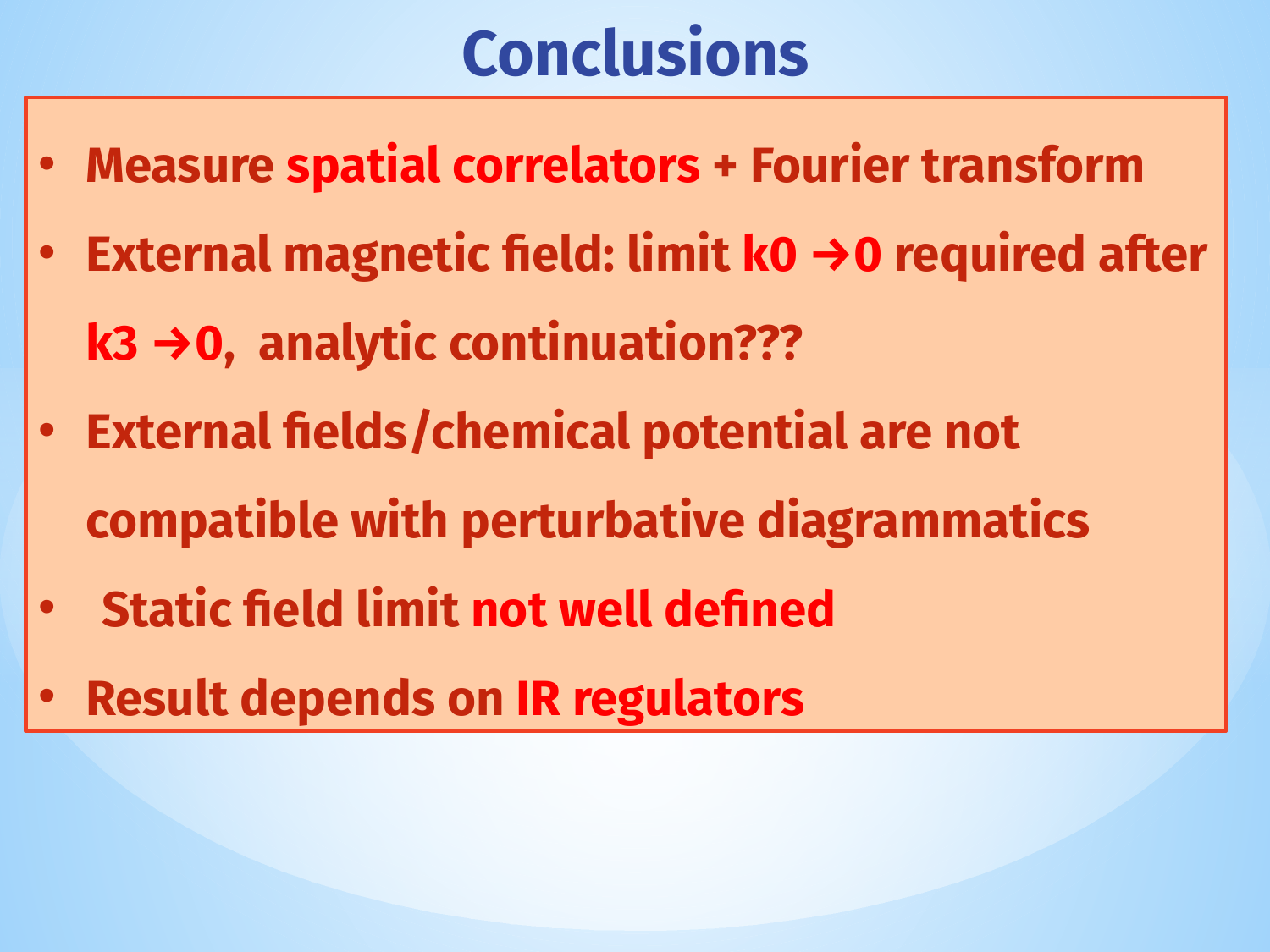

# Conclusions
Measure spatial correlators + Fourier transform
External magnetic field: limit k0 →0 required after k3 →0,  analytic continuation???
External fields/chemical potential are not compatible with perturbative diagrammatics
Static field limit not well defined
Result depends on IR regulators